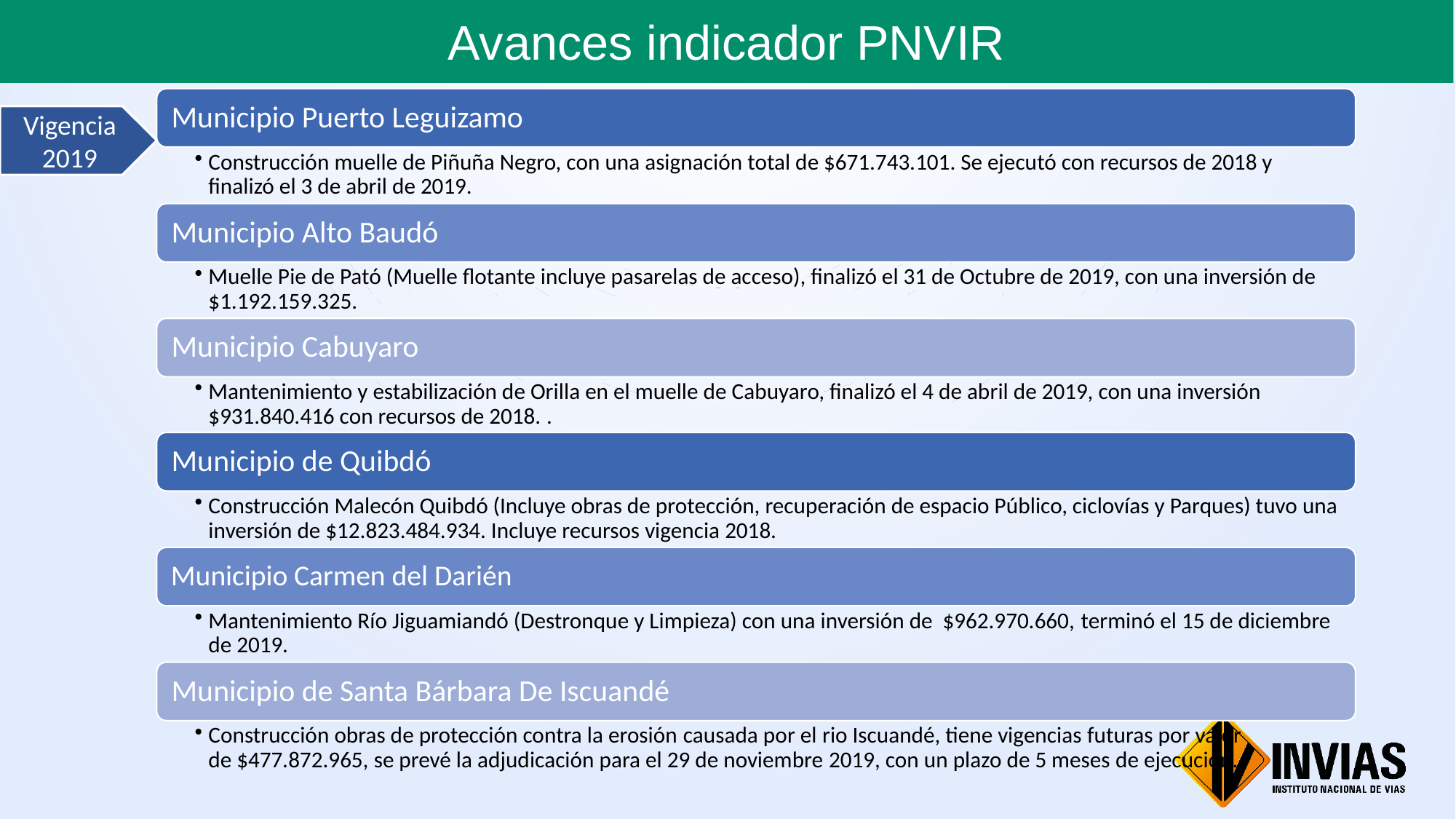

Avances indicador PNVIR
Municipio Puerto Leguizamo
Construcción muelle de Piñuña Negro, con una asignación total de $671.743.101. Se ejecutó con recursos de 2018 y finalizó el 3 de abril de 2019.
Municipio Alto Baudó
Muelle Pie de Pató (Muelle flotante incluye pasarelas de acceso), finalizó el 31 de Octubre de 2019, con una inversión de  $1.192.159.325.
Municipio Cabuyaro
Mantenimiento y estabilización de Orilla en el muelle de Cabuyaro, finalizó el 4 de abril de 2019, con una inversión $931.840.416 con recursos de 2018. .
Vigencia 2019
Municipio de Quibdó
Construcción Malecón Quibdó (Incluye obras de protección, recuperación de espacio Público, ciclovías y Parques) tuvo una inversión de $12.823.484.934. Incluye recursos vigencia 2018.
Municipio Carmen del Darién
Mantenimiento Río Jiguamiandó (Destronque y Limpieza) con una inversión de  $962.970.660, terminó el 15 de diciembre de 2019.
Municipio de Santa Bárbara De Iscuandé
Construcción obras de protección contra la erosión causada por el rio Iscuandé, tiene vigencias futuras por valor de $477.872.965, se prevé la adjudicación para el 29 de noviembre 2019, con un plazo de 5 meses de ejecución.